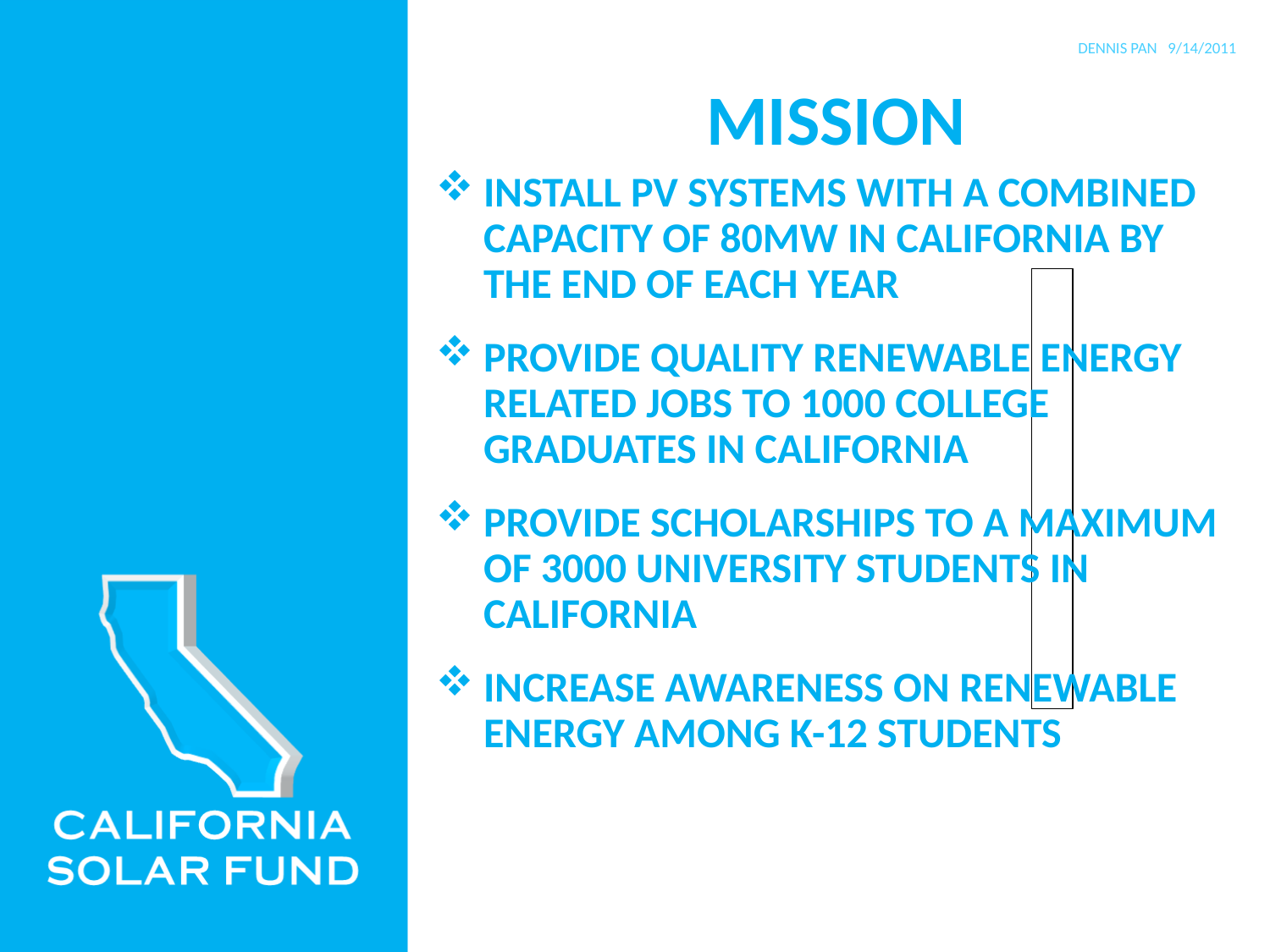

DENNIS PAN   9/14/2011
MISSION
INSTALL PV SYSTEMS WITH A COMBINED CAPACITY OF 80MW IN CALIFORNIA BY THE END OF EACH YEAR

PROVIDE QUALITY RENEWABLE ENERGY RELATED JOBS TO 1000 COLLEGE GRADUATES IN CALIFORNIA

PROVIDE SCHOLARSHIPS TO A MAXIMUM OF 3000 UNIVERSITY STUDENTS IN CALIFORNIA

INCREASE AWARENESS ON RENEWABLE ENERGY AMONG K-12 STUDENTS